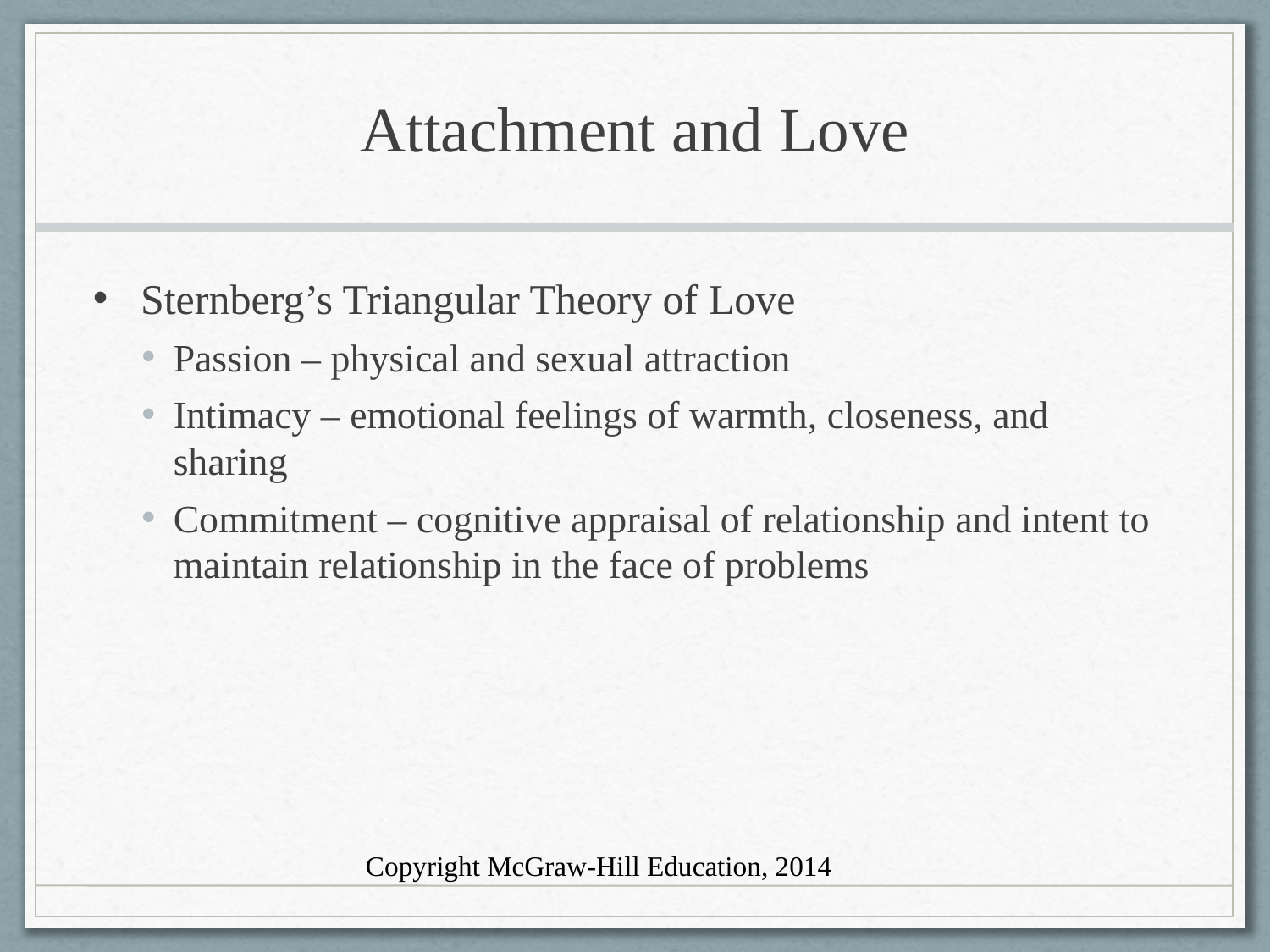

# Attachment and Love
Sternberg’s Triangular Theory of Love
Passion – physical and sexual attraction
Intimacy – emotional feelings of warmth, closeness, and sharing
Commitment – cognitive appraisal of relationship and intent to maintain relationship in the face of problems
Copyright McGraw-Hill Education, 2014